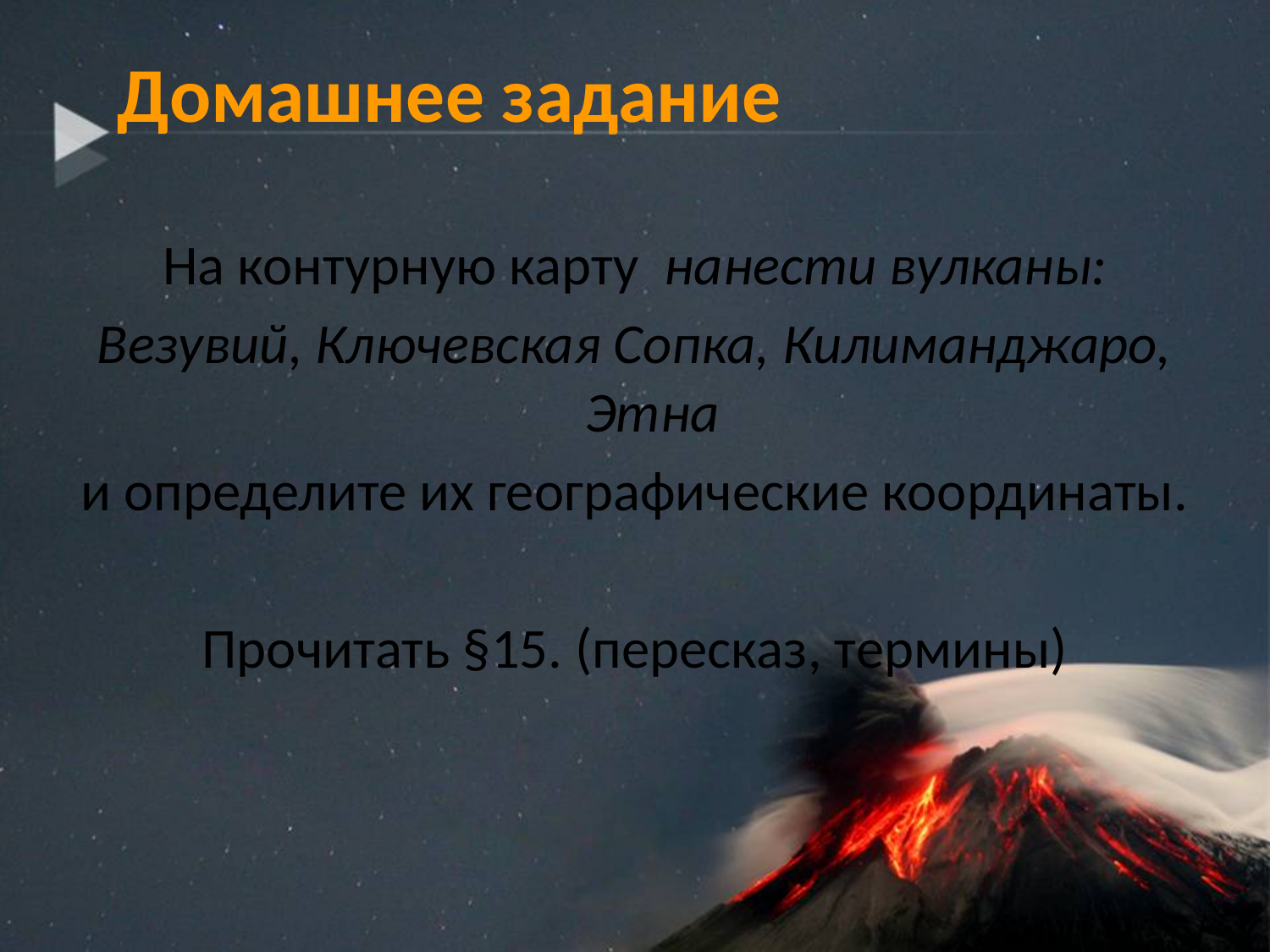

# Домашнее задание
На контурную карту  нанести вулканы:
Везувий, Ключевская Сопка, Килиманджаро, Этна
и определите их географические координаты.

Прочитать §15. (пересказ, термины)